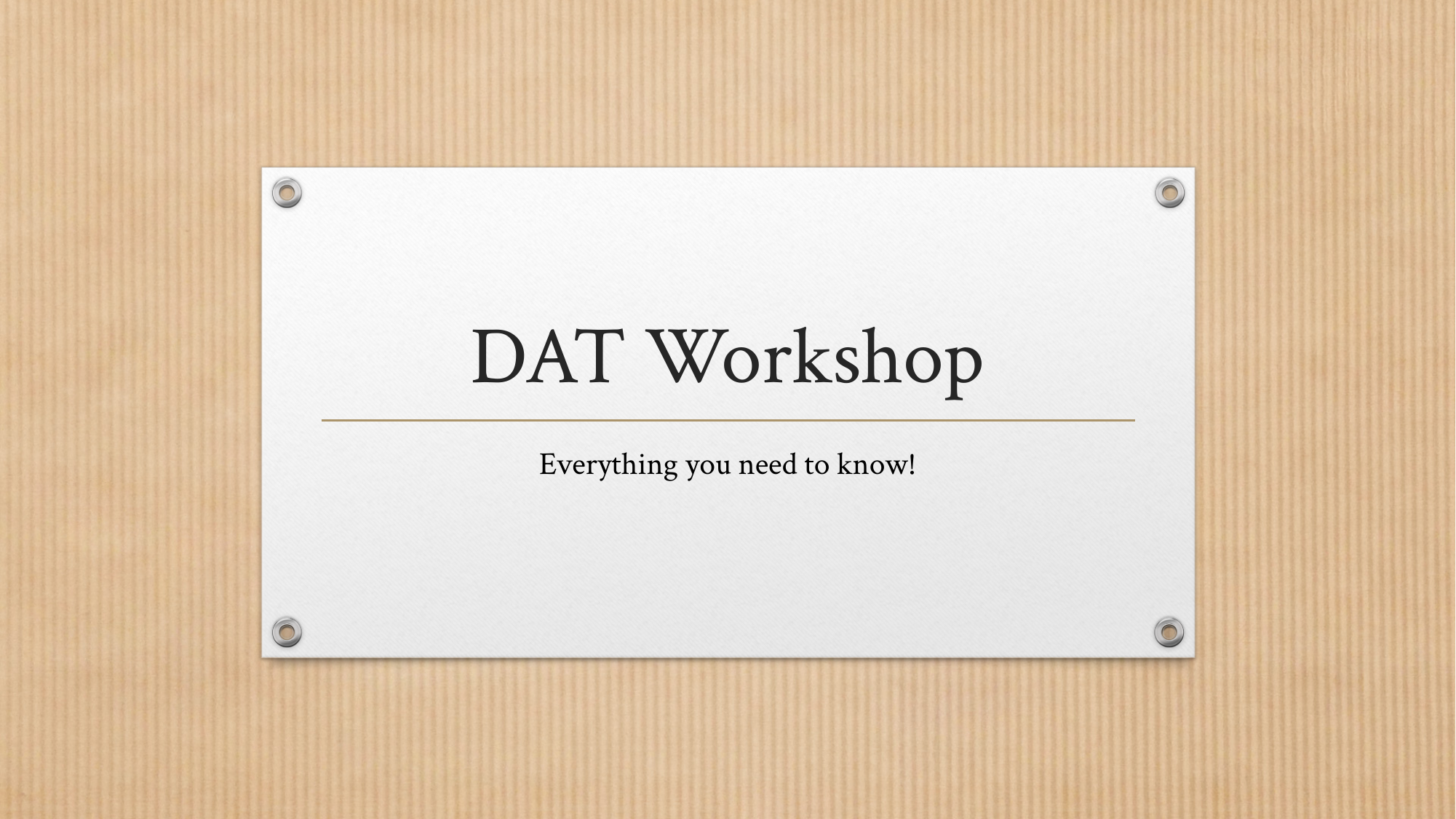

# DAT Workshop
Everything you need to know!